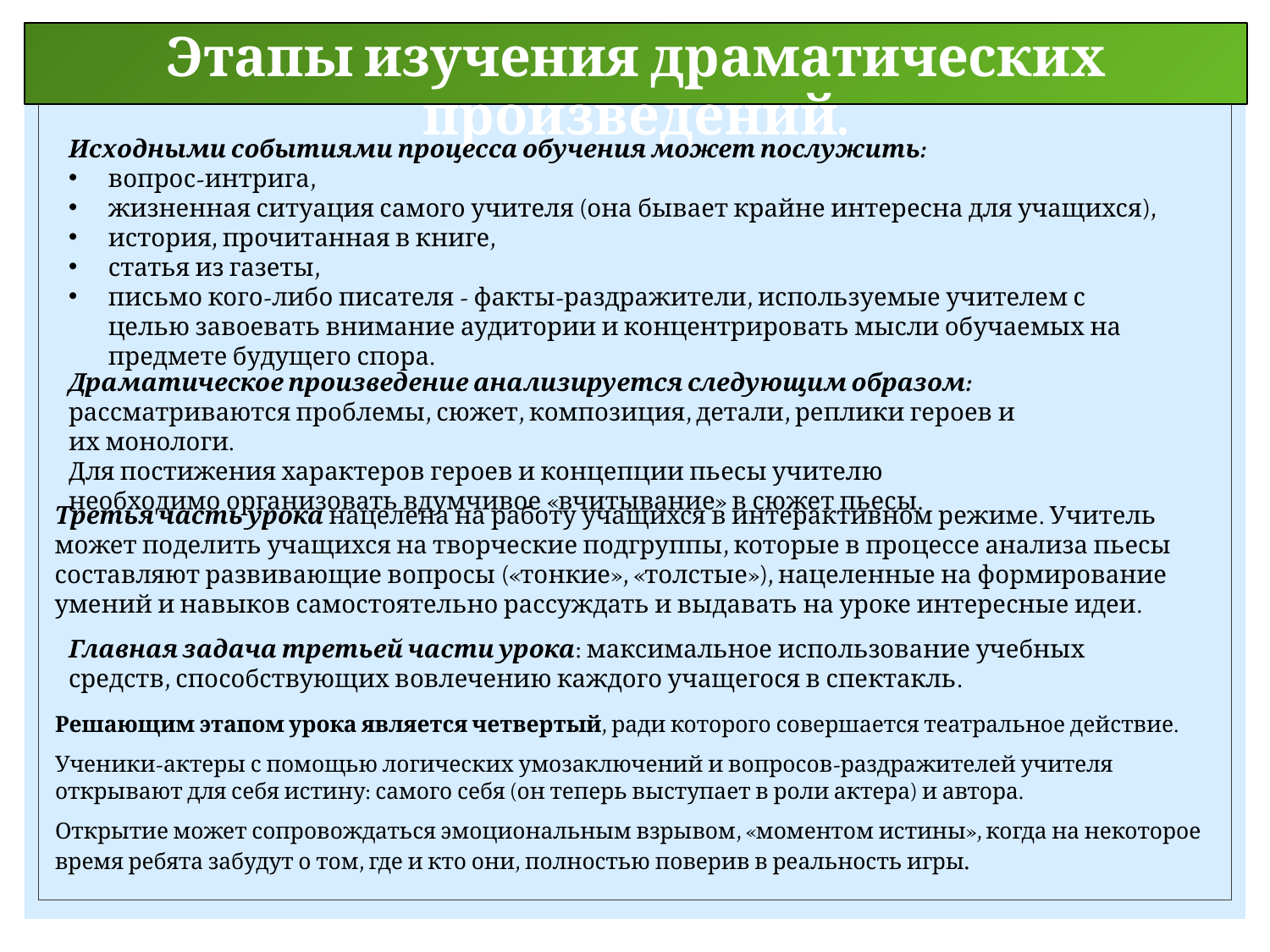

Этапы изучения драматических произведений.
Исходными событиями процесса обучения может послужить:
вопрос-интрига,
жизненная ситуация самого учителя (она бывает крайне интересна для учащихся),
история, прочитанная в книге,
статья из газеты,
письмо кого-либо писателя - факты-раздражители, используемые учителем с целью завоевать внимание аудитории и концентрировать мысли обучаемых на предмете будущего спора.
Драматическое произведение анализируется следующим образом:
рассматриваются проблемы, сюжет, композиция, детали, реплики героев и их монологи.
Для постижения характеров героев и концепции пьесы учителю необходимо организовать вдумчивое «вчитывание» в сюжет пьесы.
Третья часть урока нацелена на работу учащихся в интерактивном режиме. Учитель может поделить учащихся на творческие подгруппы, которые в процессе анализа пьесы составляют развивающие вопросы («тонкие», «толстые»), нацеленные на формирование умений и навыков самостоятельно рассуждать и выдавать на уроке интересные идеи.

Главная задача третьей части урока: максимальное использование учебных средств, способствующих вовлечению каждого учащегося в спектакль.
Решающим этапом урока является четвертый, ради которого совершается театральное действие.
Ученики-актеры с помощью логических умозаключений и вопросов-раздражителей учителя  открывают для себя истину: самого себя (он теперь выступает в роли актера) и автора.
Открытие может сопровождаться эмоциональным взрывом, «моментом истины», когда на некоторое время ребята забудут о том, где и кто они, полностью поверив в реальность игры.